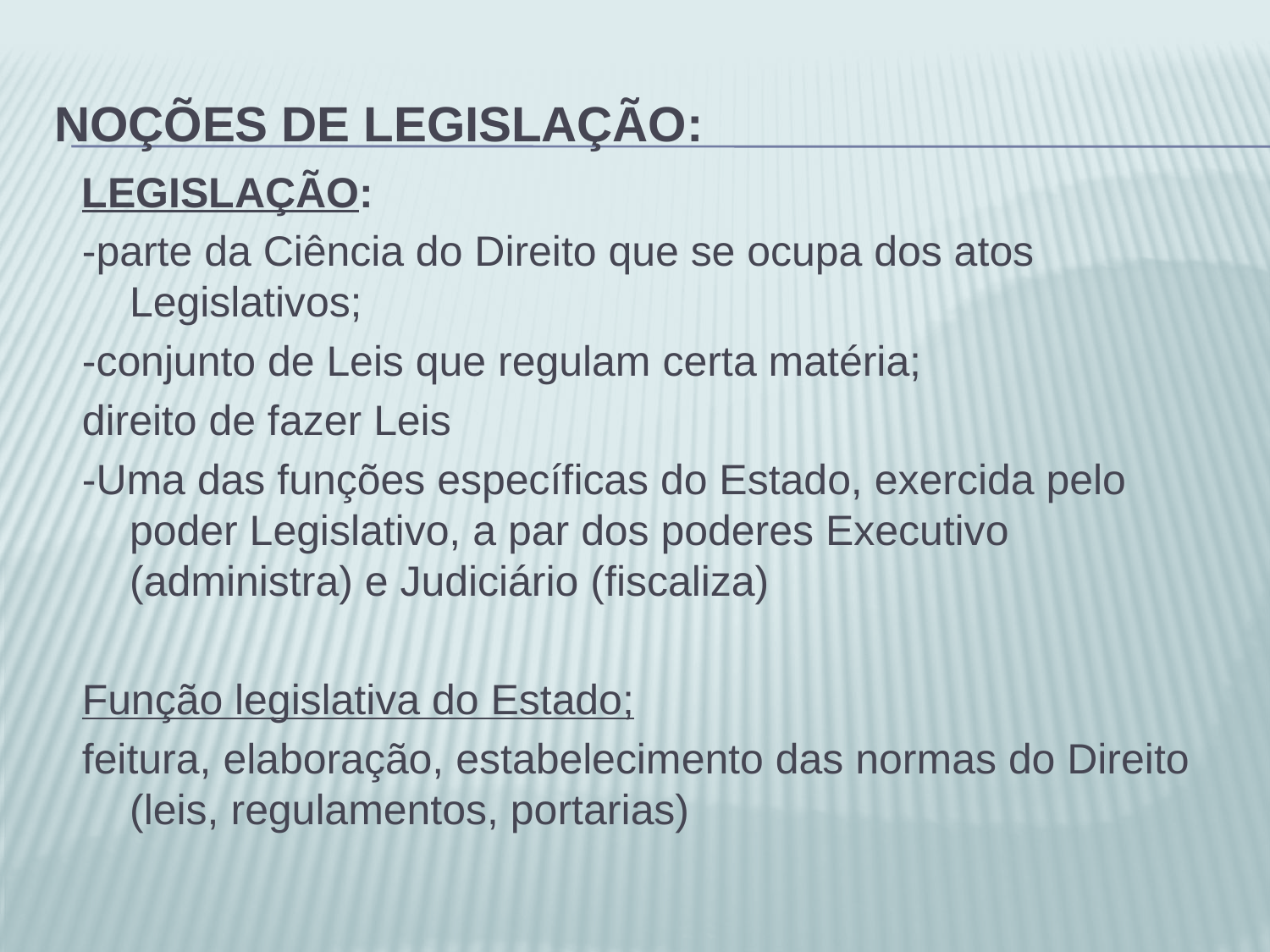

# Noções de legislação:
LEGISLAÇÃO:
-parte da Ciência do Direito que se ocupa dos atos Legislativos;
-conjunto de Leis que regulam certa matéria;
direito de fazer Leis
-Uma das funções específicas do Estado, exercida pelo poder Legislativo, a par dos poderes Executivo (administra) e Judiciário (fiscaliza)

Função legislativa do Estado;
feitura, elaboração, estabelecimento das normas do Direito (leis, regulamentos, portarias)